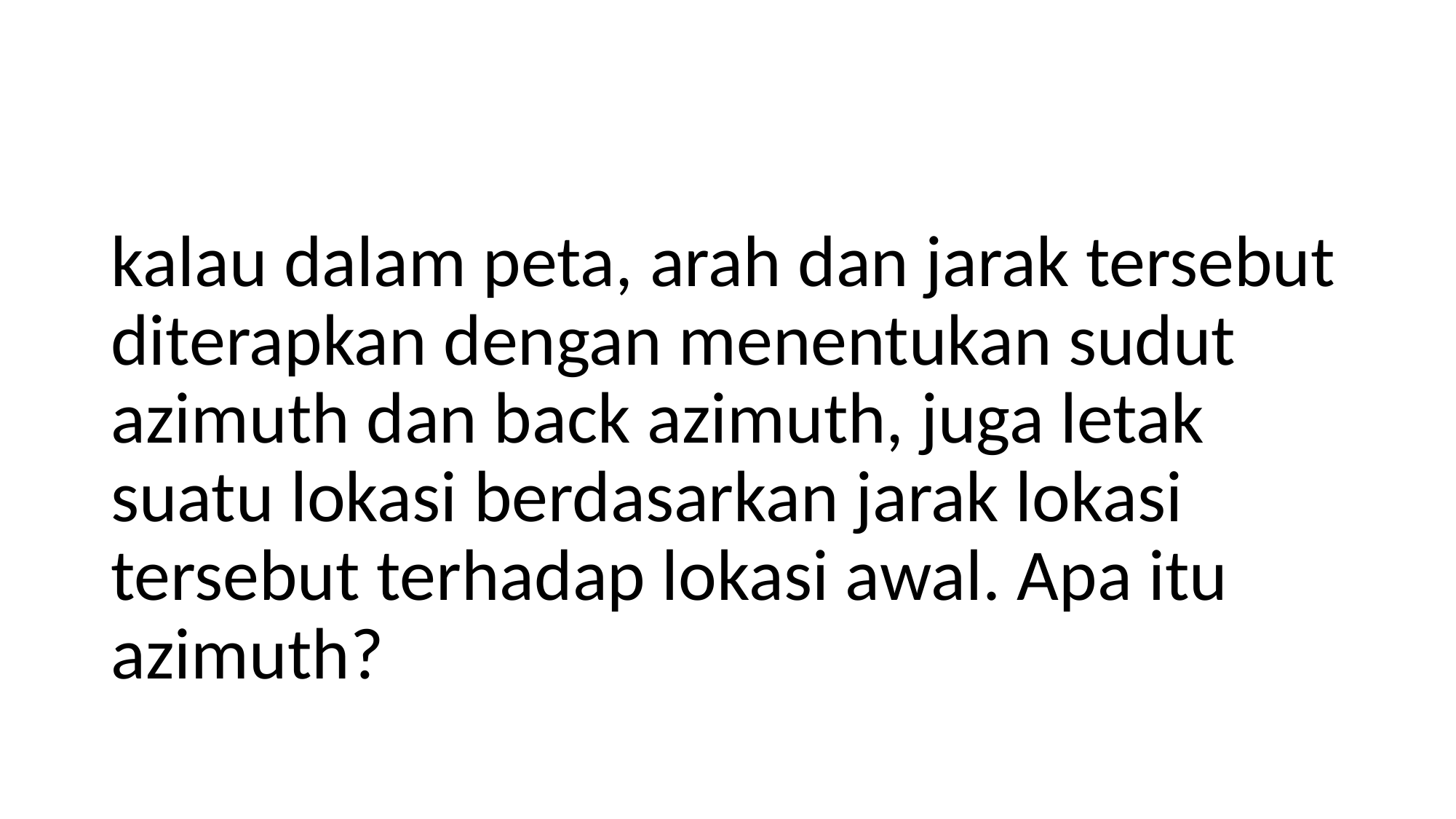

#
kalau dalam peta, arah dan jarak tersebut diterapkan dengan menentukan sudut azimuth dan back azimuth, juga letak suatu lokasi berdasarkan jarak lokasi tersebut terhadap lokasi awal. Apa itu azimuth?